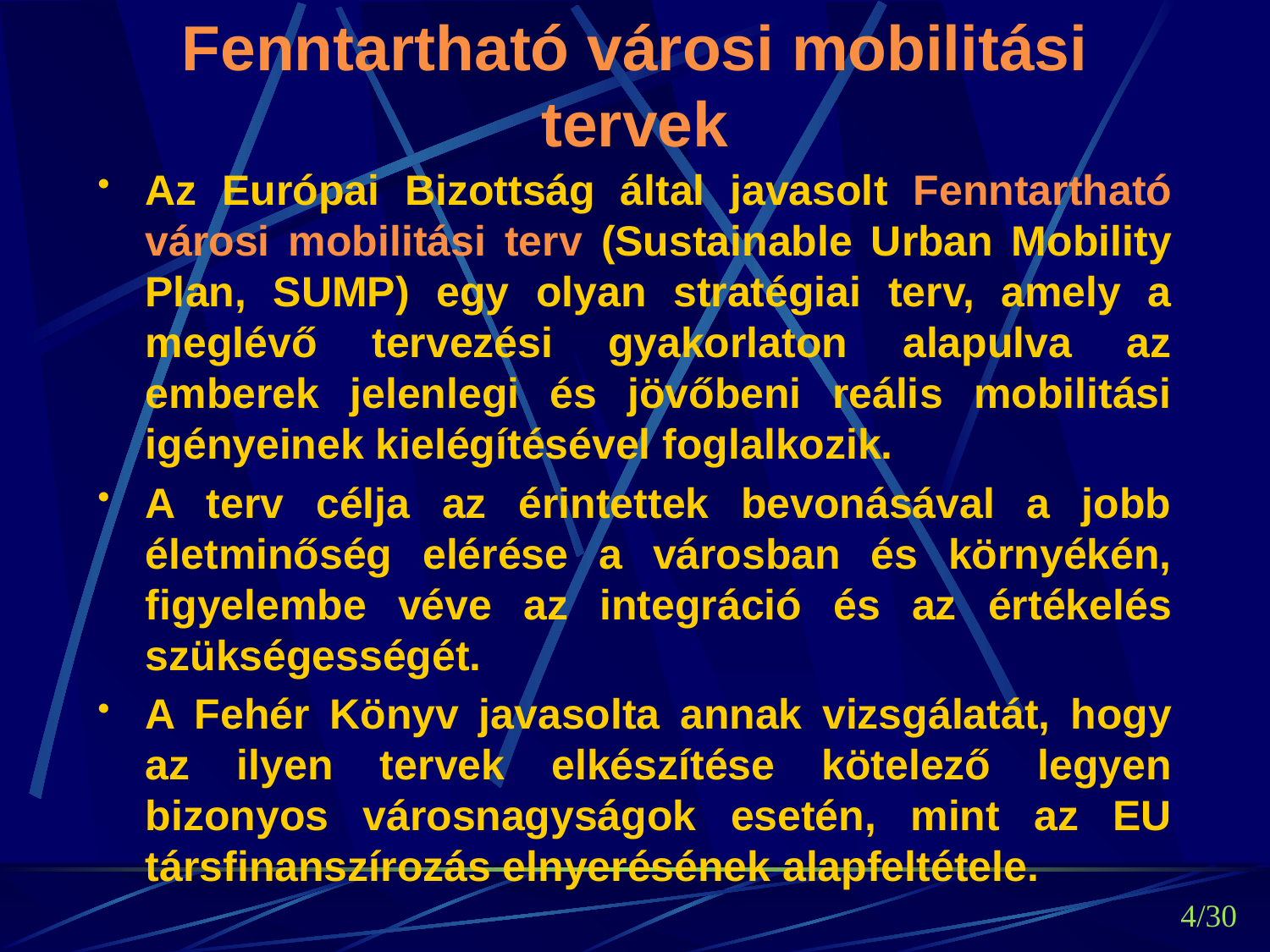

# Fenntartható városi mobilitási tervek
Az Európai Bizottság által javasolt Fenntartható városi mobilitási terv (Sustainable Urban Mobility Plan, SUMP) egy olyan stratégiai terv, amely a meglévő tervezési gyakorlaton alapulva az emberek jelenlegi és jövőbeni reális mobilitási igényeinek kielégítésével foglalkozik.
A terv célja az érintettek bevonásával a jobb életminőség elérése a városban és környékén, figyelembe véve az integráció és az értékelés szükségességét.
A Fehér Könyv javasolta annak vizsgálatát, hogy az ilyen tervek elkészítése kötelező legyen bizonyos városnagyságok esetén, mint az EU társfinanszírozás elnyerésének alapfeltétele.
4/30